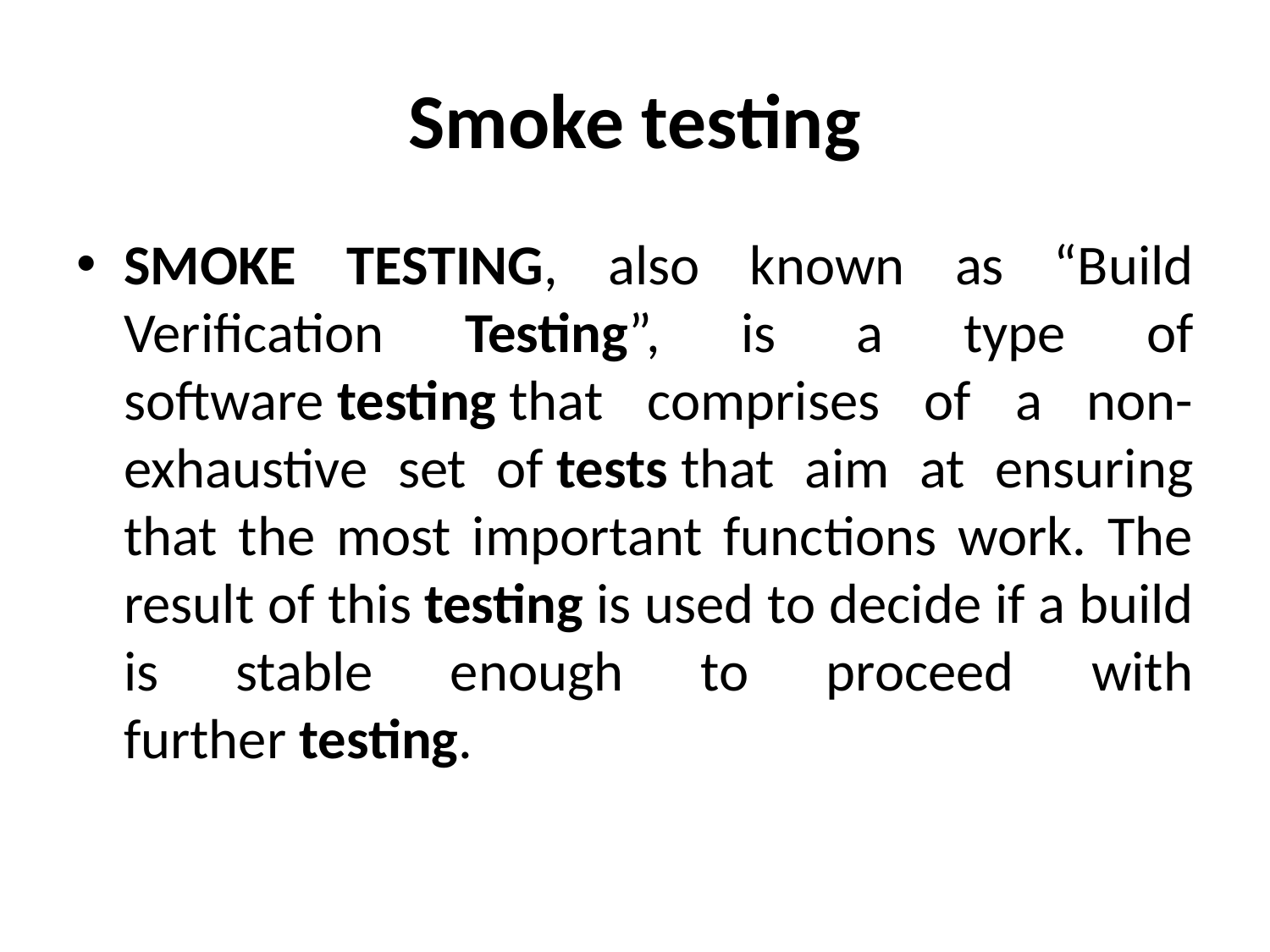

# Smoke testing
SMOKE TESTING, also known as “Build Verification Testing”, is a type of software testing that comprises of a non-exhaustive set of tests that aim at ensuring that the most important functions work. The result of this testing is used to decide if a build is stable enough to proceed with further testing.